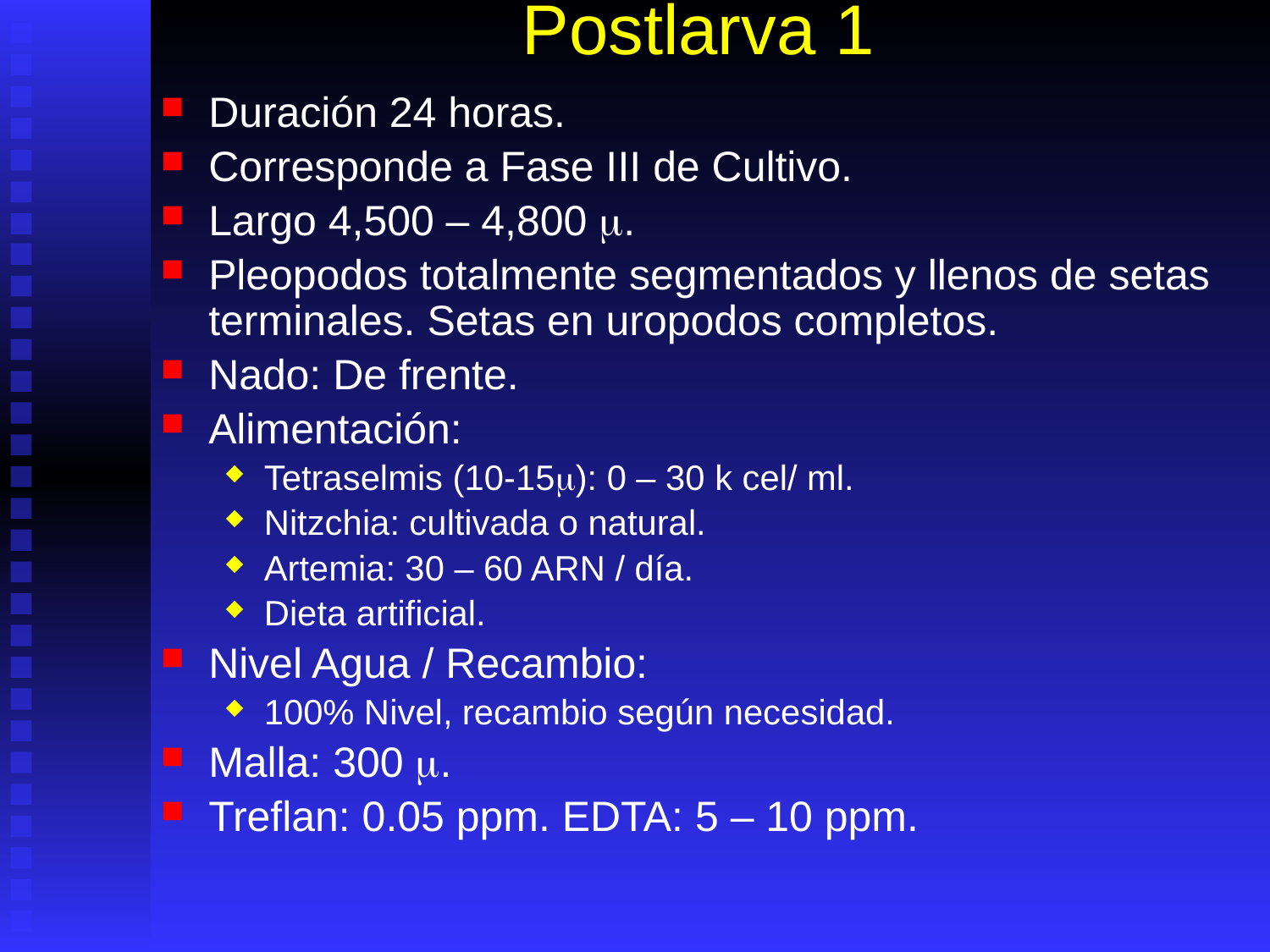

# Postlarva 1
Duración 24 horas.
Corresponde a Fase III de Cultivo.
Largo 4,500 – 4,800 μ.
Pleopodos totalmente segmentados y llenos de setas terminales. Setas en uropodos completos.
Nado: De frente.
Alimentación:
Tetraselmis (10-15μ): 0 – 30 k cel/ ml.
Nitzchia: cultivada o natural.
Artemia: 30 – 60 ARN / día.
Dieta artificial.
Nivel Agua / Recambio:
100% Nivel, recambio según necesidad.
Malla: 300 μ.
Treflan: 0.05 ppm. EDTA: 5 – 10 ppm.